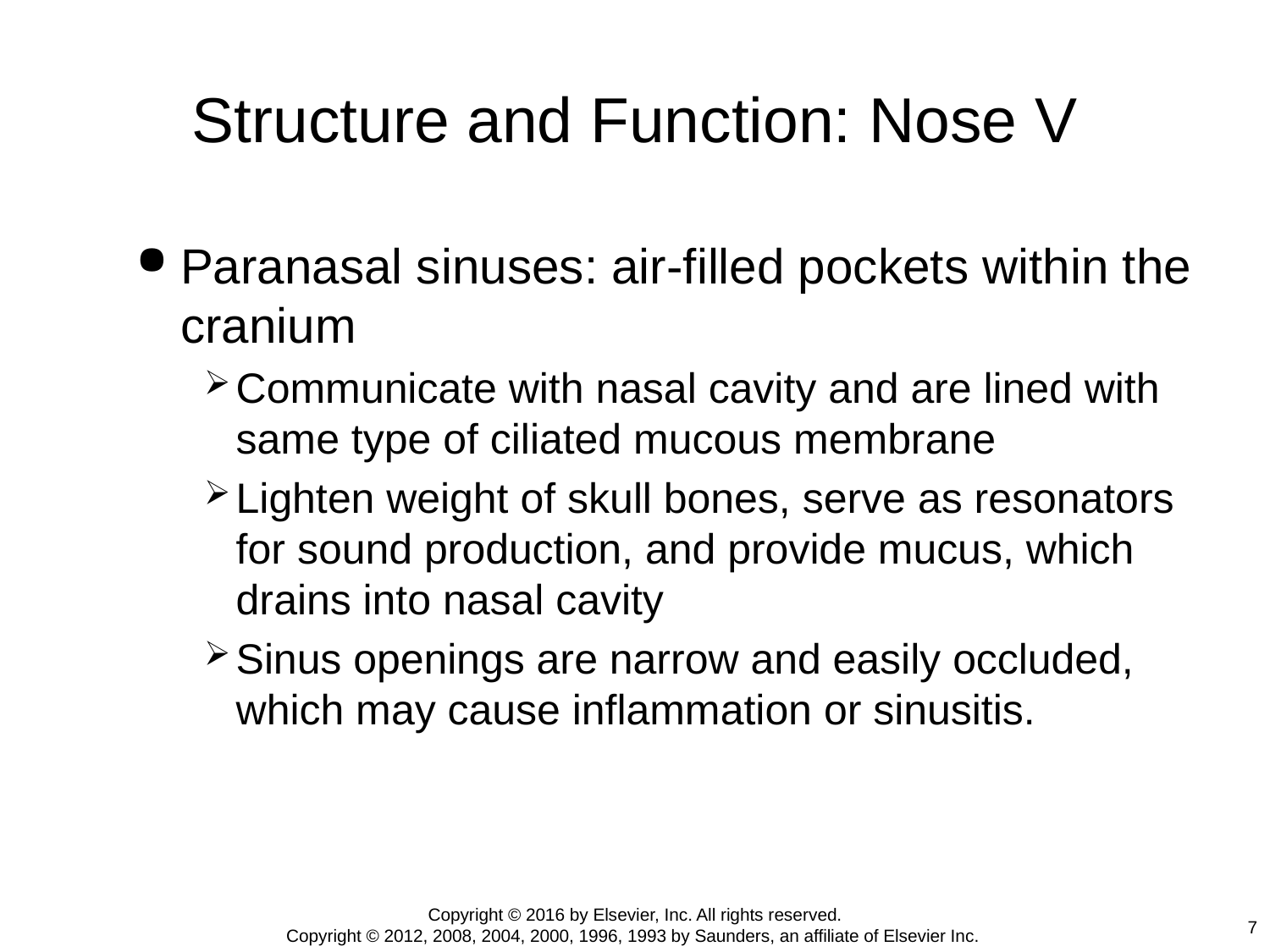

# Structure and Function: Nose V
Paranasal sinuses: air-filled pockets within the cranium
Communicate with nasal cavity and are lined with same type of ciliated mucous membrane
Lighten weight of skull bones, serve as resonators for sound production, and provide mucus, which drains into nasal cavity
Sinus openings are narrow and easily occluded, which may cause inflammation or sinusitis.
Copyright © 2016 by Elsevier, Inc. All rights reserved.
Copyright © 2012, 2008, 2004, 2000, 1996, 1993 by Saunders, an affiliate of Elsevier Inc.
7